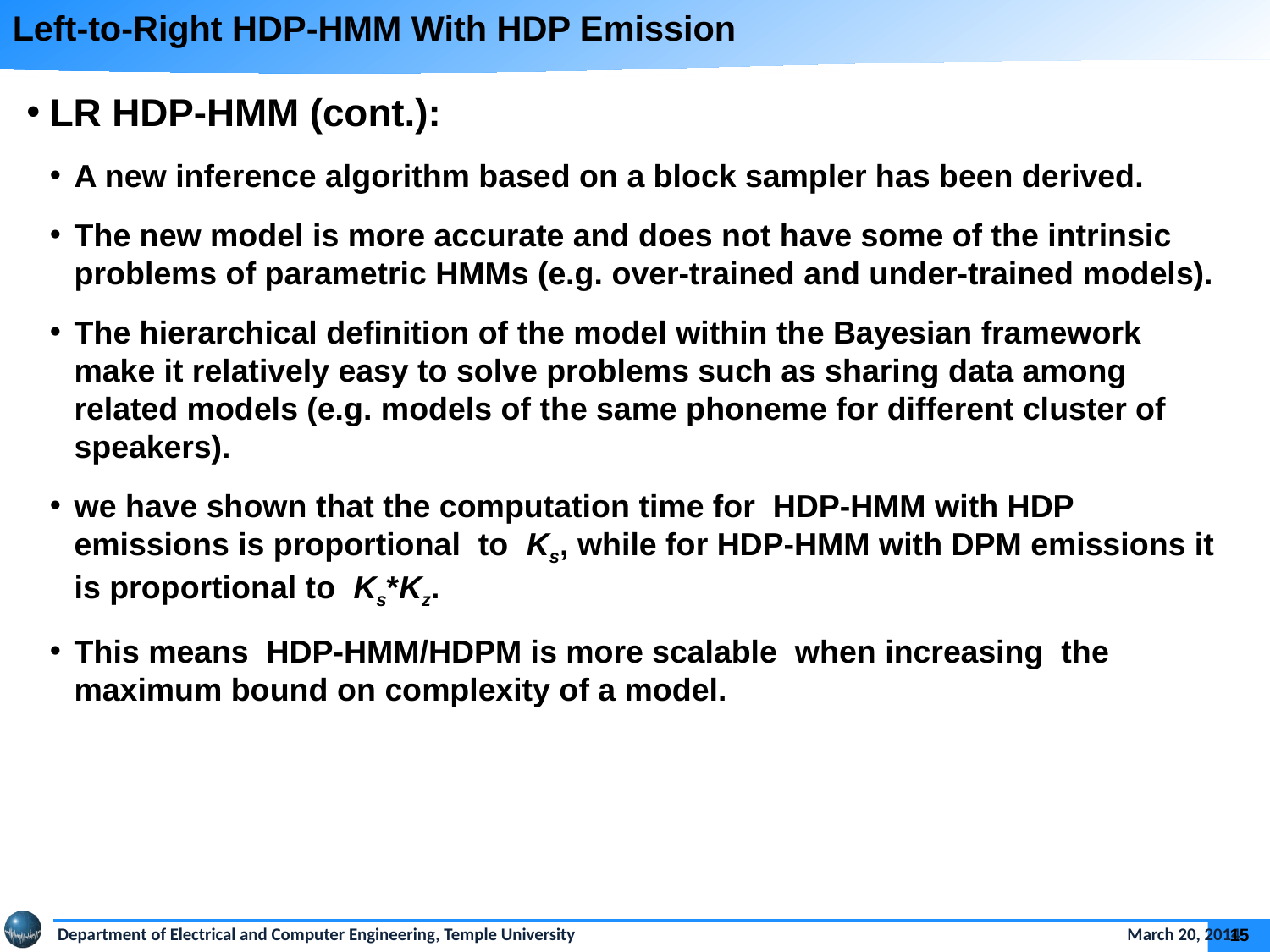

Left-to-Right HDP-HMM With HDP Emission
LR HDP-HMM (cont.):
A new inference algorithm based on a block sampler has been derived.
The new model is more accurate and does not have some of the intrinsic problems of parametric HMMs (e.g. over-trained and under-trained models).
The hierarchical definition of the model within the Bayesian framework make it relatively easy to solve problems such as sharing data among related models (e.g. models of the same phoneme for different cluster of speakers).
we have shown that the computation time for  HDP-HMM with HDP emissions is proportional  to  Ks, while for HDP-HMM with DPM emissions it is proportional to  Ks*Kz.
This means  HDP-HMM/HDPM is more scalable  when increasing  the maximum bound on complexity of a model.